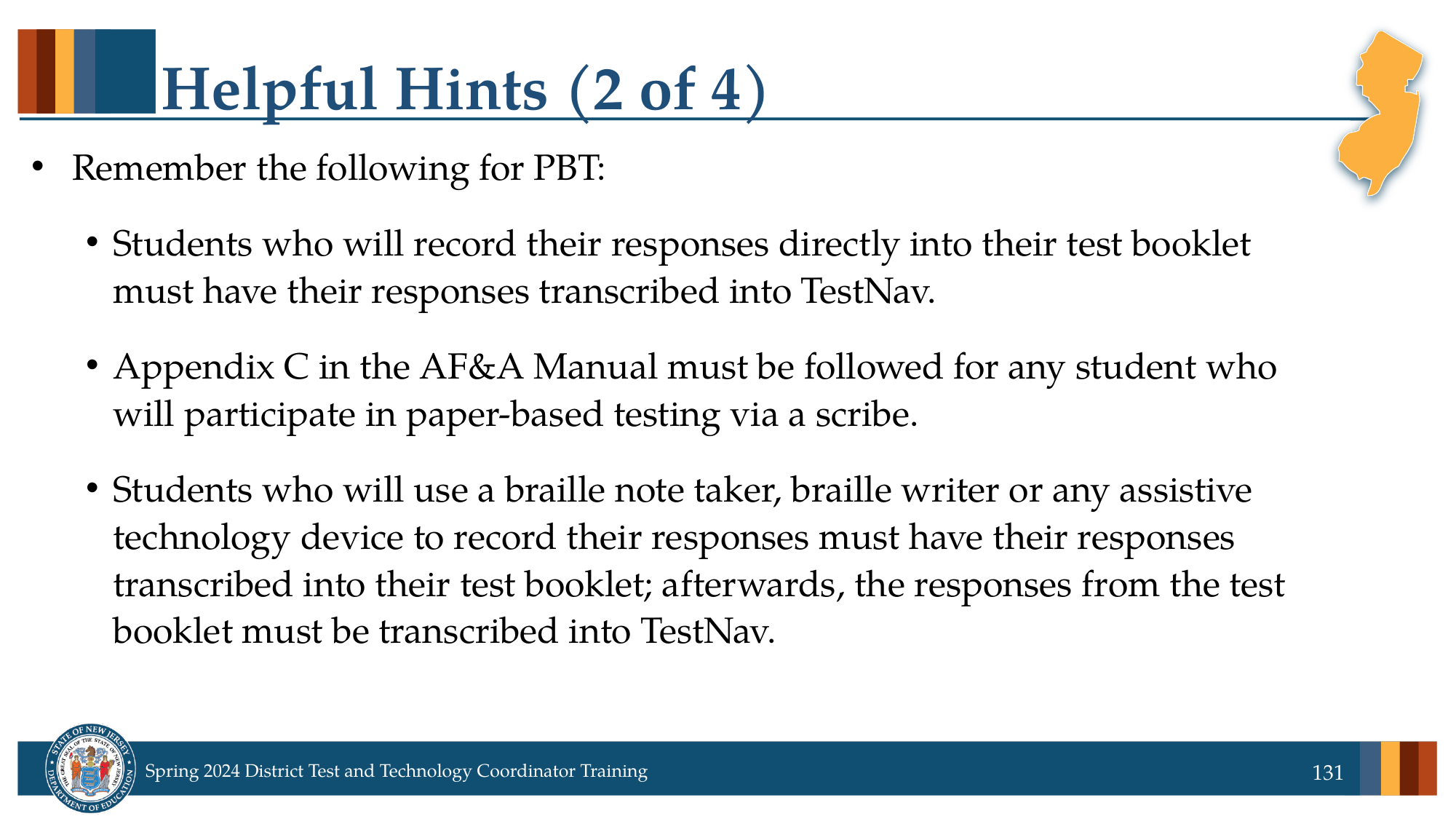

# Helpful Hints (2 of 4)
Remember the following for PBT:
Students who will record their responses directly into their test booklet must have their responses transcribed into TestNav.
Appendix C in the AF&A Manual must be followed for any student who will participate in paper-based testing via a scribe.
Students who will use a braille note taker, braille writer or any assistive technology device to record their responses must have their responses transcribed into their test booklet; afterwards, the responses from the test booklet must be transcribed into TestNav.
131